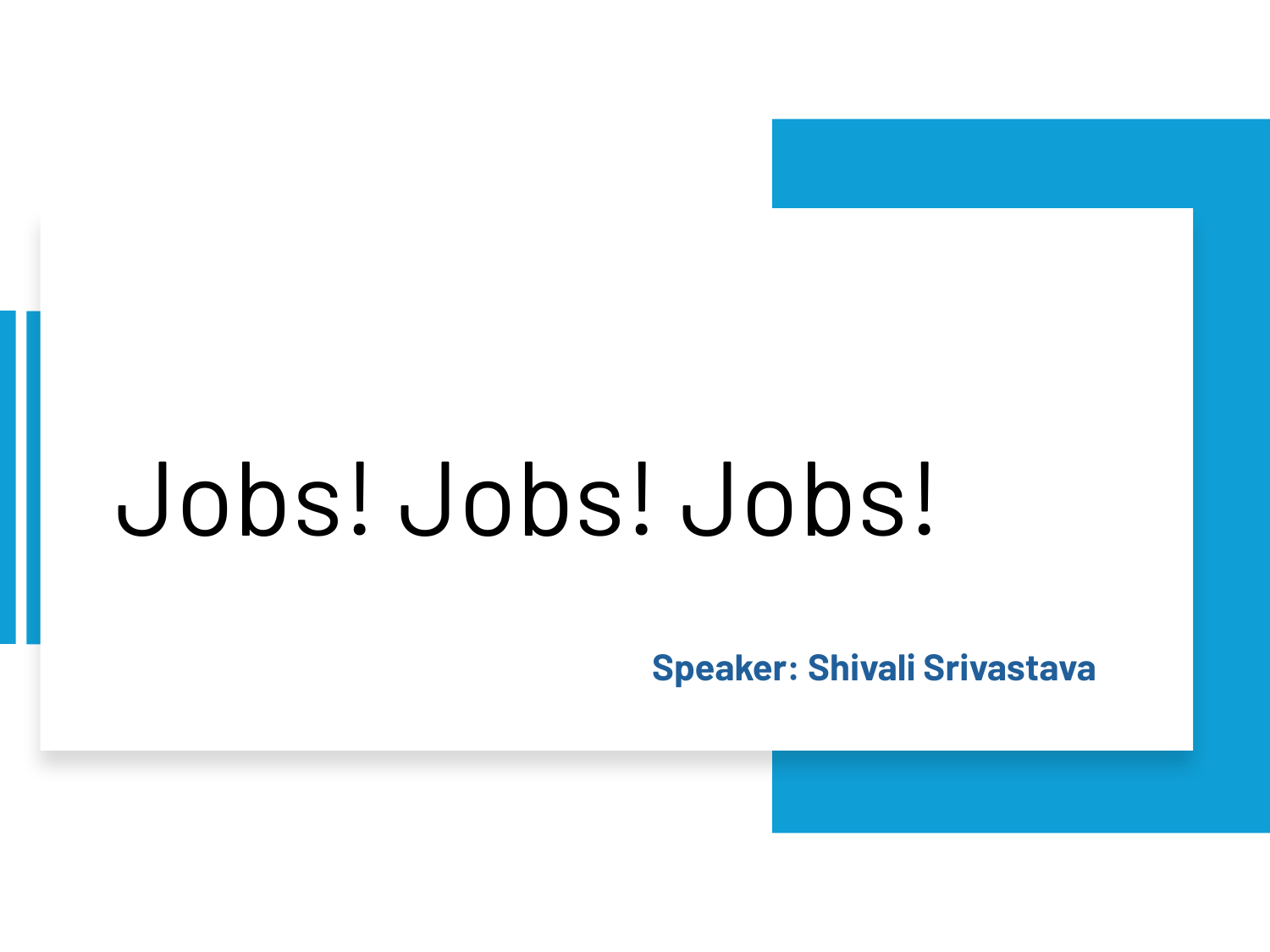

# Jobs! Jobs! Jobs!

Speaker: Shivali Srivastava